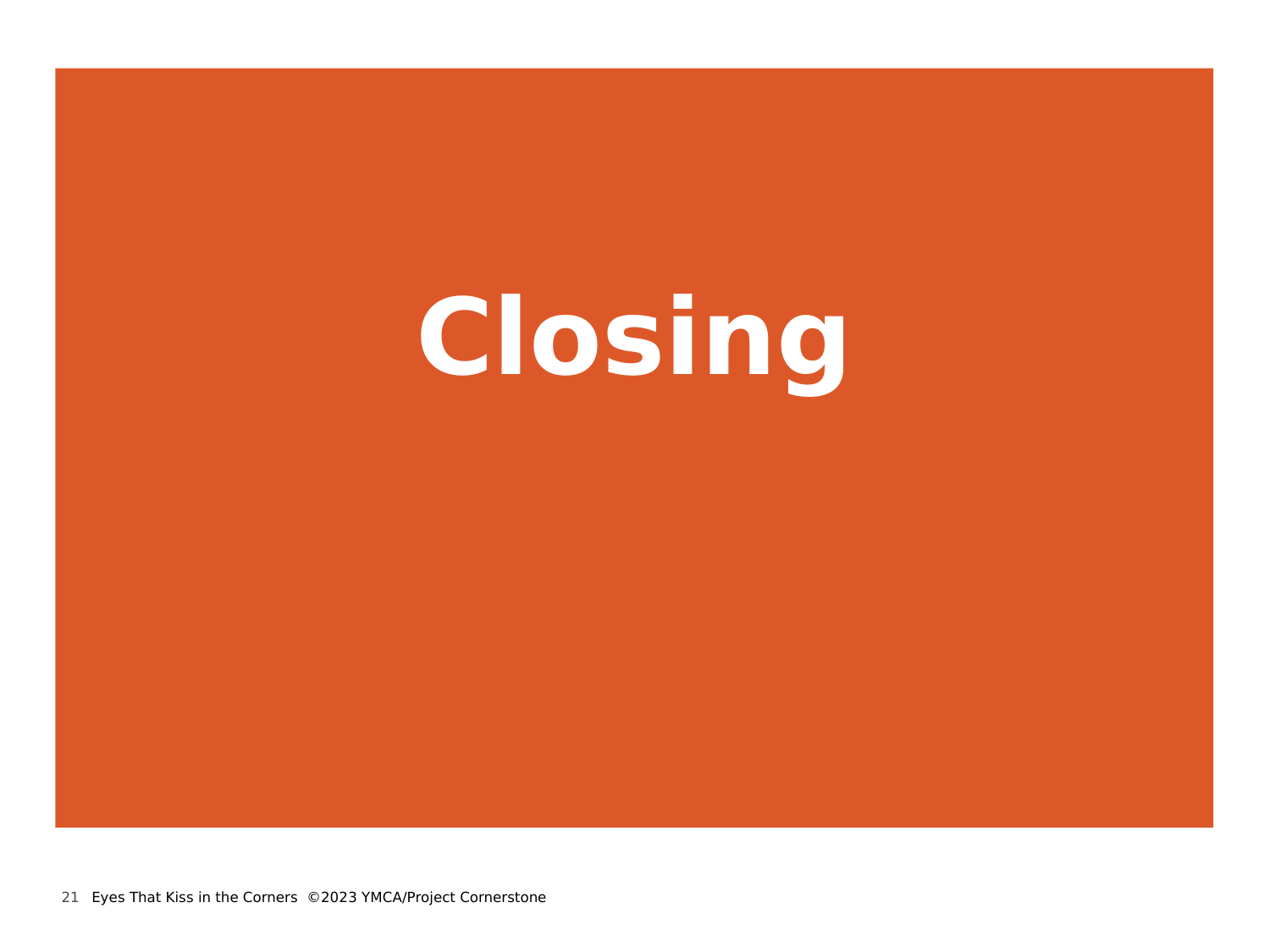

Closing

21
Eyes That Kiss in the Corners  ©2023 YMCA/Project Cornerstone